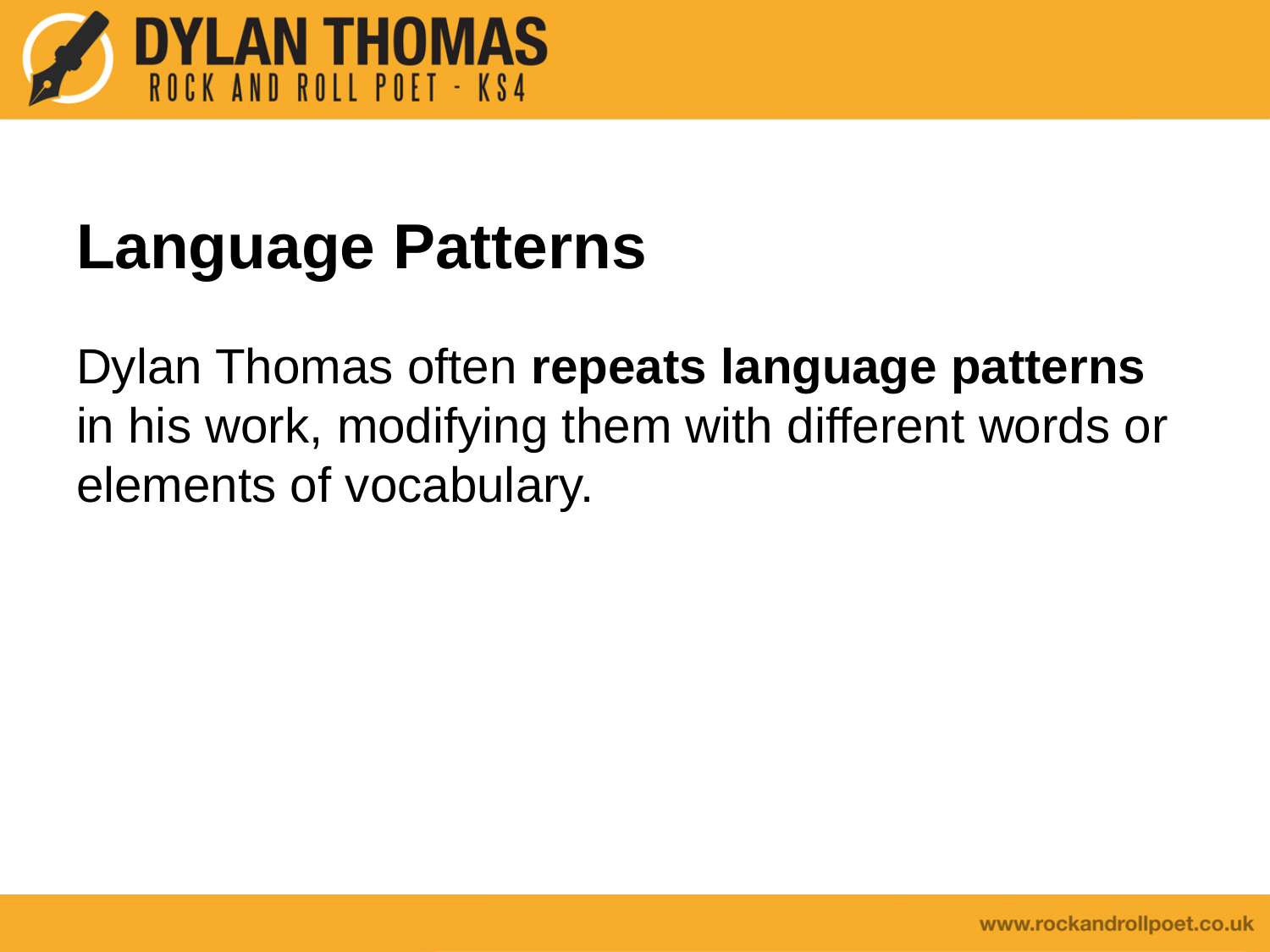

# Language Patterns
Dylan Thomas often repeats language patterns in his work, modifying them with different words or elements of vocabulary.